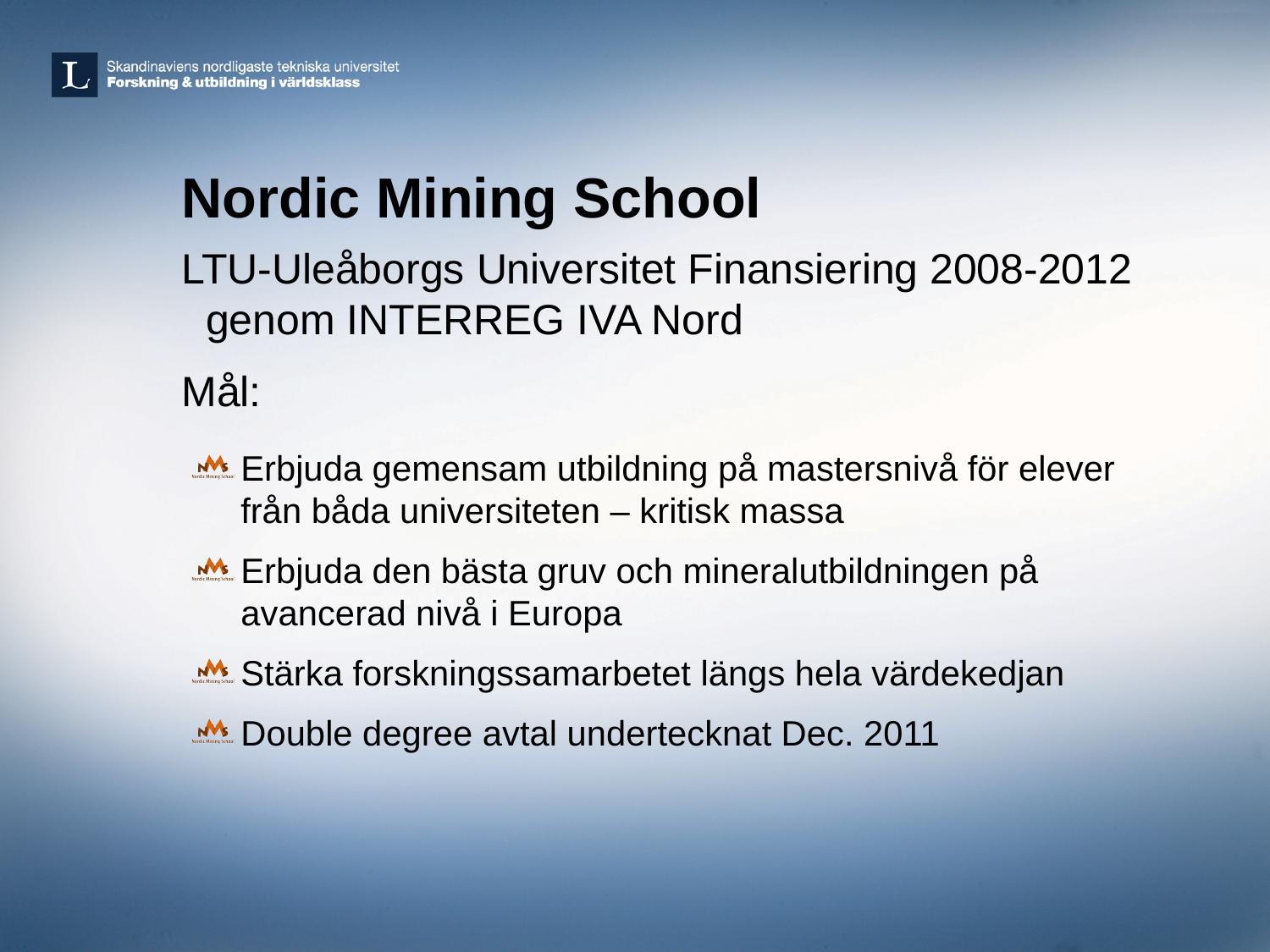

Nordic Mining School
LTU-Uleåborgs Universitet Finansiering 2008-2012 genom INTERREG IVA Nord
Mål:
Erbjuda gemensam utbildning på mastersnivå för elever från båda universiteten – kritisk massa
Erbjuda den bästa gruv och mineralutbildningen på avancerad nivå i Europa
Stärka forskningssamarbetet längs hela värdekedjan
Double degree avtal undertecknat Dec. 2011